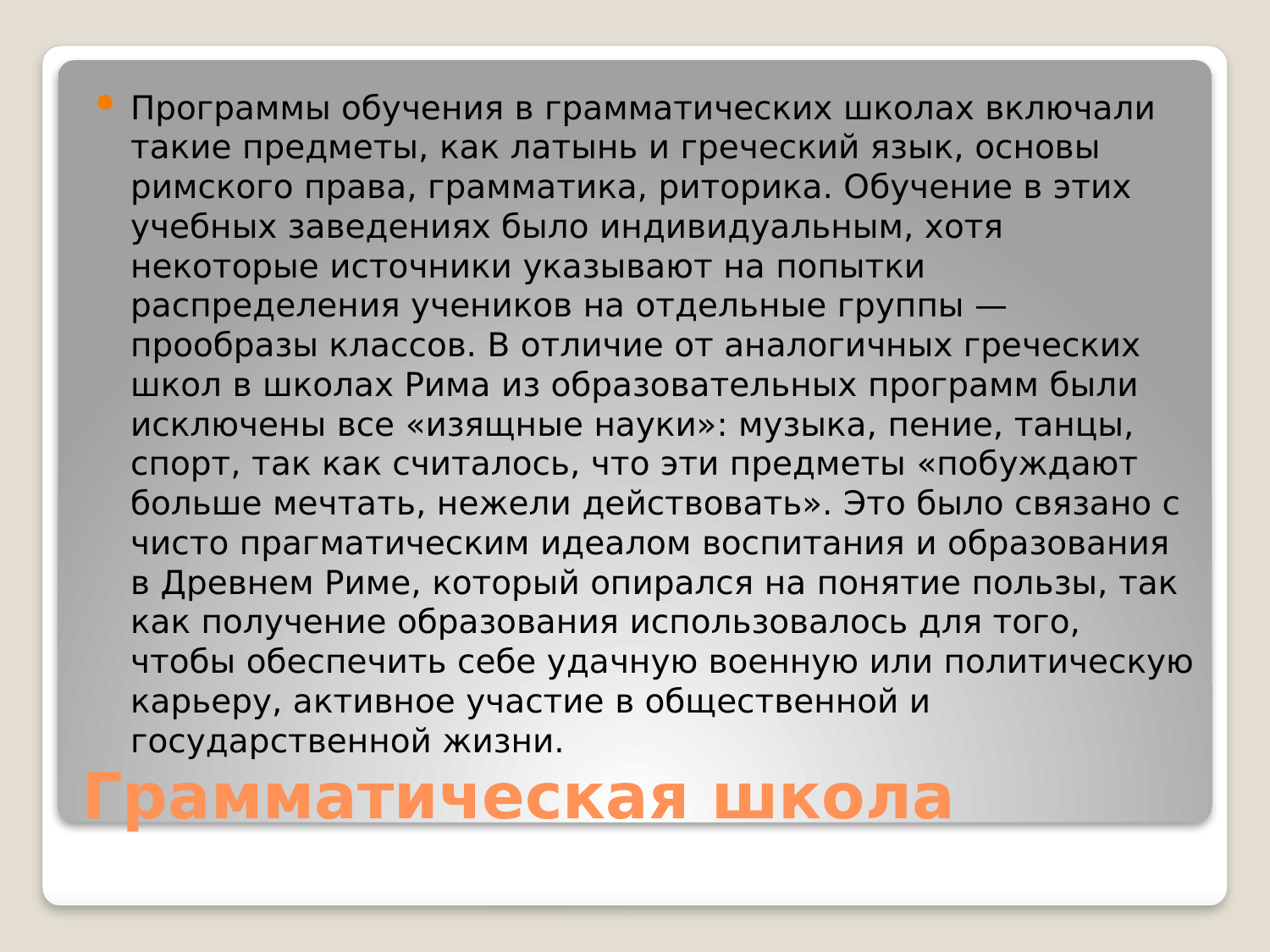

Программы обучения в грамматических школах включали такие предметы, как латынь и греческий язык, основы римского права, грамматика, риторика. Обучение в этих учебных заведениях было индивидуальным, хотя некоторые источники указывают на попытки распределения учеников на отдельные группы — прообразы классов. В отличие от аналогичных греческих школ в школах Рима из образовательных программ были исключены все «изящные науки»: музыка, пение, танцы, спорт, так как считалось, что эти предметы «побуждают больше мечтать, нежели действовать». Это было связано с чисто прагматическим идеалом воспитания и образования в Древнем Риме, который опирался на понятие пользы, так как получение образования использовалось для того, чтобы обеспечить себе удачную военную или политическую карьеру, активное участие в общественной и государственной жизни.
# Грамматическая школа